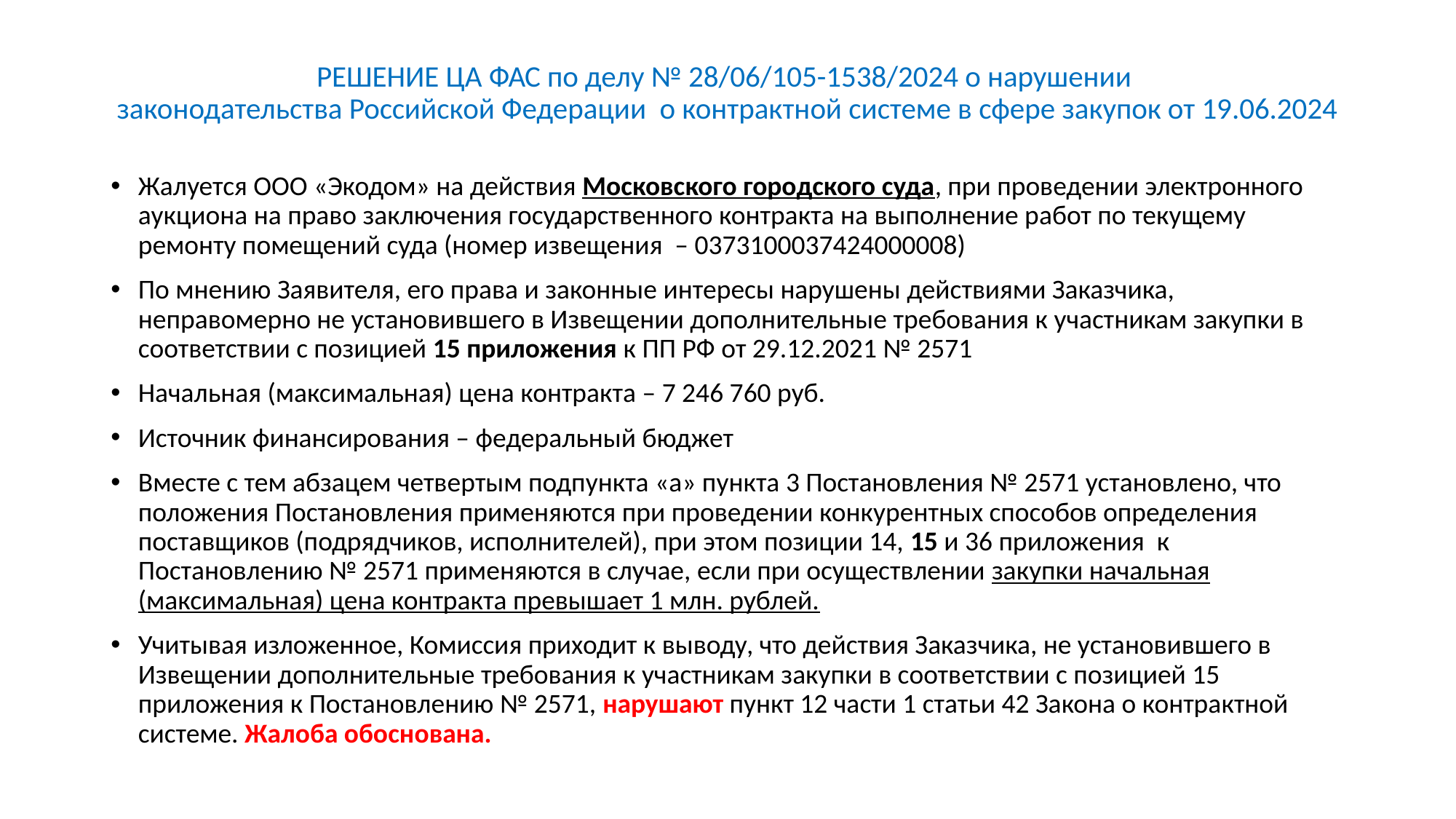

# РЕШЕНИЕ ЦА ФАС по делу № 28/06/105-1538/2024 о нарушении законодательства Российской Федерации  о контрактной системе в сфере закупок от 19.06.2024
Жалуется ООО «Экодом» на действия Московского городского суда, при проведении электронного аукциона на право заключения государственного контракта на выполнение работ по текущему ремонту помещений суда (номер извещения  – 0373100037424000008)
По мнению Заявителя, его права и законные интересы нарушены действиями Заказчика, неправомерно не установившего в Извещении дополнительные требования к участникам закупки в соответствии с позицией 15 приложения к ПП РФ от 29.12.2021 № 2571
Начальная (максимальная) цена контракта – 7 246 760 руб.
Источник финансирования – федеральный бюджет
Вместе с тем абзацем четвертым подпункта «а» пункта 3 Постановления № 2571 установлено, что положения Постановления применяются при проведении конкурентных способов определения поставщиков (подрядчиков, исполнителей), при этом позиции 14, 15 и 36 приложения  к Постановлению № 2571 применяются в случае, если при осуществлении закупки начальная (максимальная) цена контракта превышает 1 млн. рублей.
Учитывая изложенное, Комиссия приходит к выводу, что действия Заказчика, не установившего в Извещении дополнительные требования к участникам закупки в соответствии с позицией 15 приложения к Постановлению № 2571, нарушают пункт 12 части 1 статьи 42 Закона о контрактной системе. Жалоба обоснована.